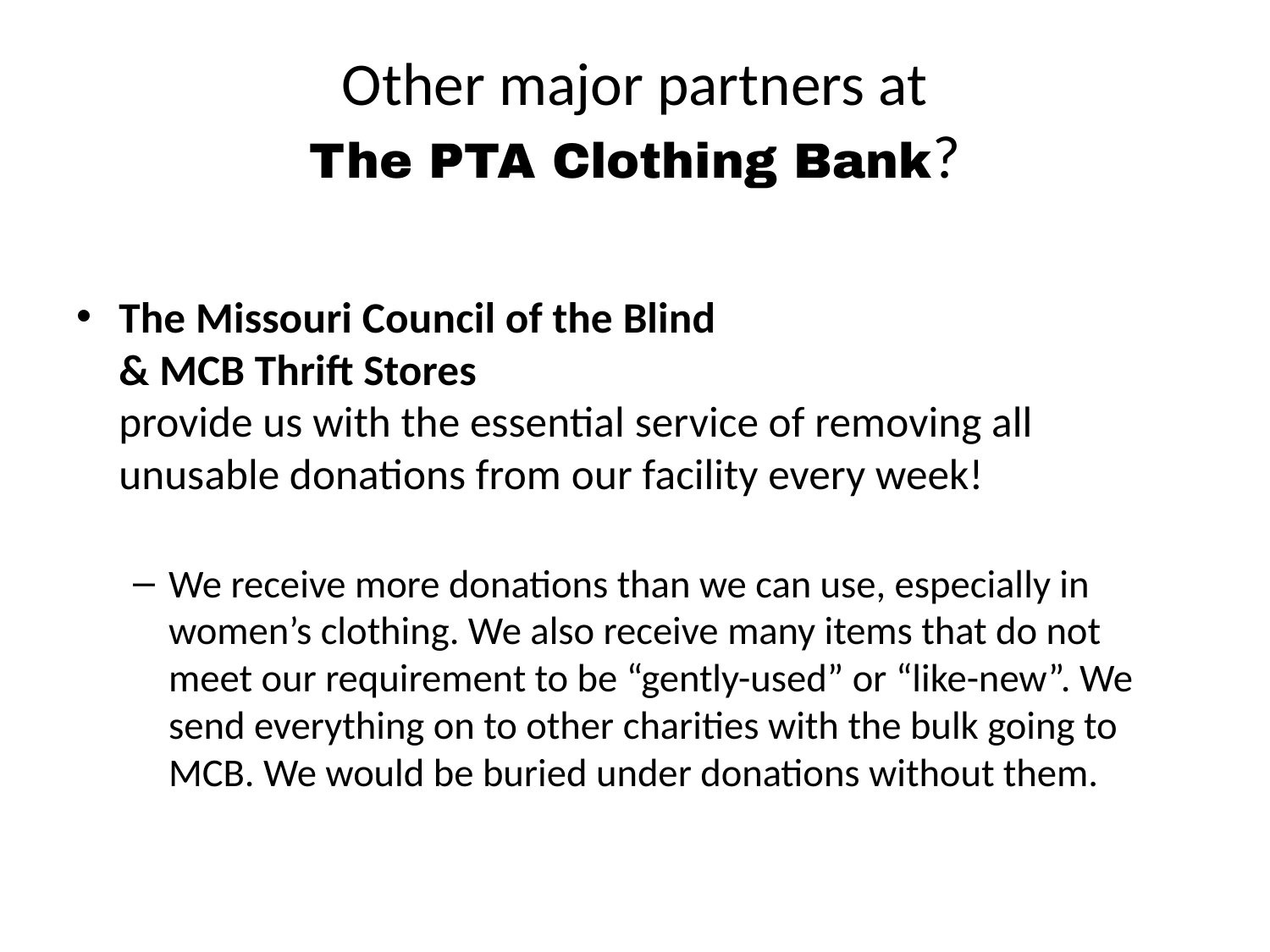

# Other major partners at The PTA Clothing Bank?

The Missouri Council of the Blind
& MCB Thrift Stores
provide us with the essential service of removing all unusable donations from our facility every week!
We receive more donations than we can use, especially in women’s clothing. We also receive many items that do not meet our requirement to be “gently-used” or “like-new”. We send everything on to other charities with the bulk going to MCB. We would be buried under donations without them.

..